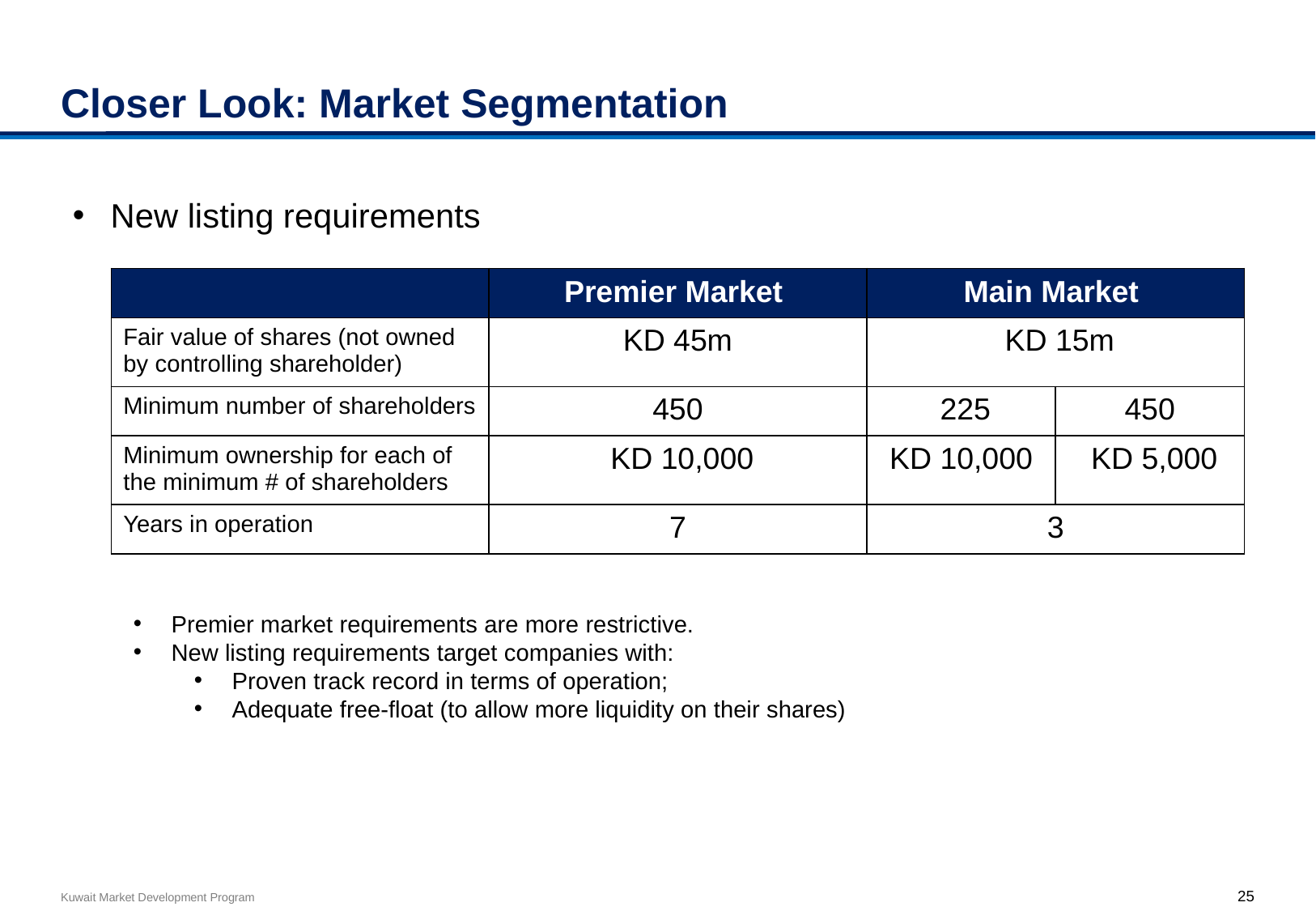

# Closer Look: Market Segmentation
New listing requirements

|  | Premier Market | Main Market |  |
| --- | --- | --- | --- |
| Fair value of shares (not owned by controlling shareholder) | KD 45m | KD 15m |  |
| Minimum number of shareholders | 450 | 225 | 450 |
| Minimum ownership for each of the minimum # of shareholders | KD 10,000 | KD 10,000 | KD 5,000 |
| Years in operation | 7 | 3 |  |
Premier market requirements are more restrictive.
New listing requirements target companies with:
Proven track record in terms of operation;
Adequate free-float (to allow more liquidity on their shares)